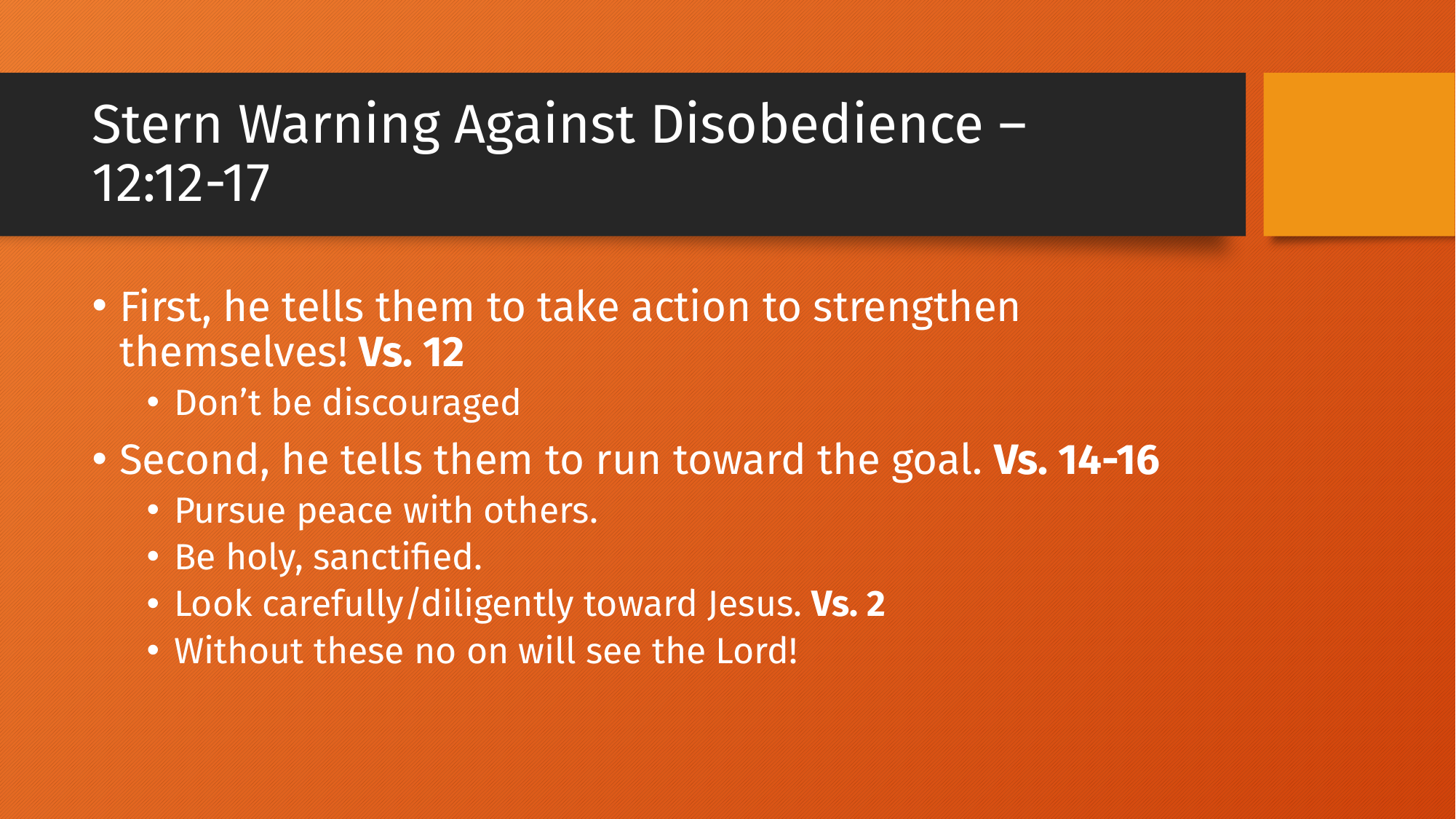

# Stern Warning Against Disobedience – 12:12-17
First, he tells them to take action to strengthen themselves! Vs. 12
Don’t be discouraged
Second, he tells them to run toward the goal. Vs. 14-16
Pursue peace with others.
Be holy, sanctified.
Look carefully/diligently toward Jesus. Vs. 2
Without these no on will see the Lord!